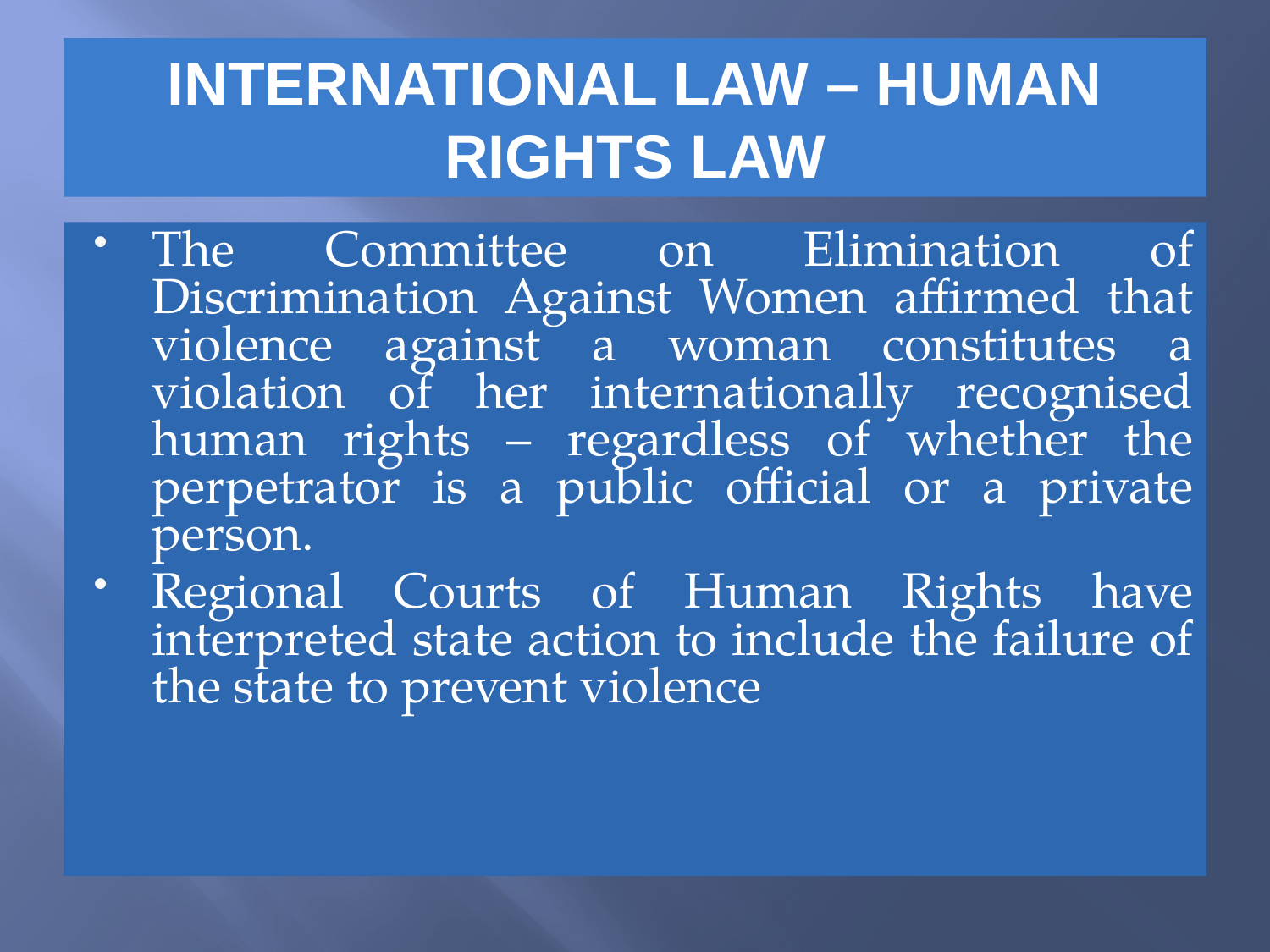

# INTERNATIONAL LAW – HUMAN RIGHTS LAW
The Committee on Elimination of Discrimination Against Women affirmed that violence against a woman constitutes a violation of her internationally recognised human rights – regardless of whether the perpetrator is a public official or a private person.
Regional Courts of Human Rights have interpreted state action to include the failure of the state to prevent violence